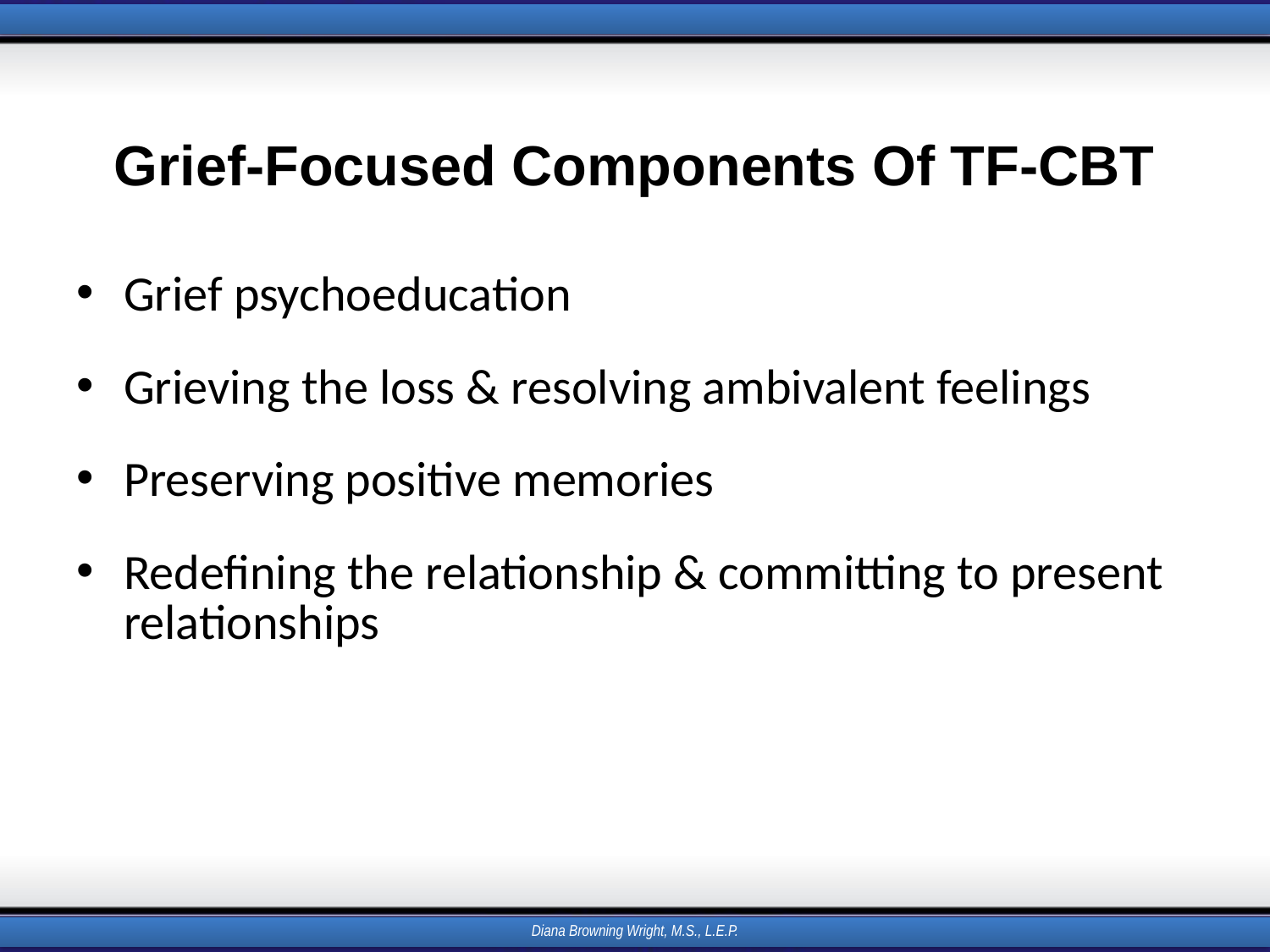

# Grief-Focused Components Of TF-CBT
Grief psychoeducation
Grieving the loss & resolving ambivalent feelings
Preserving positive memories
Redefining the relationship & committing to present relationships

Diana Browning Wright, M.S., L.E.P.